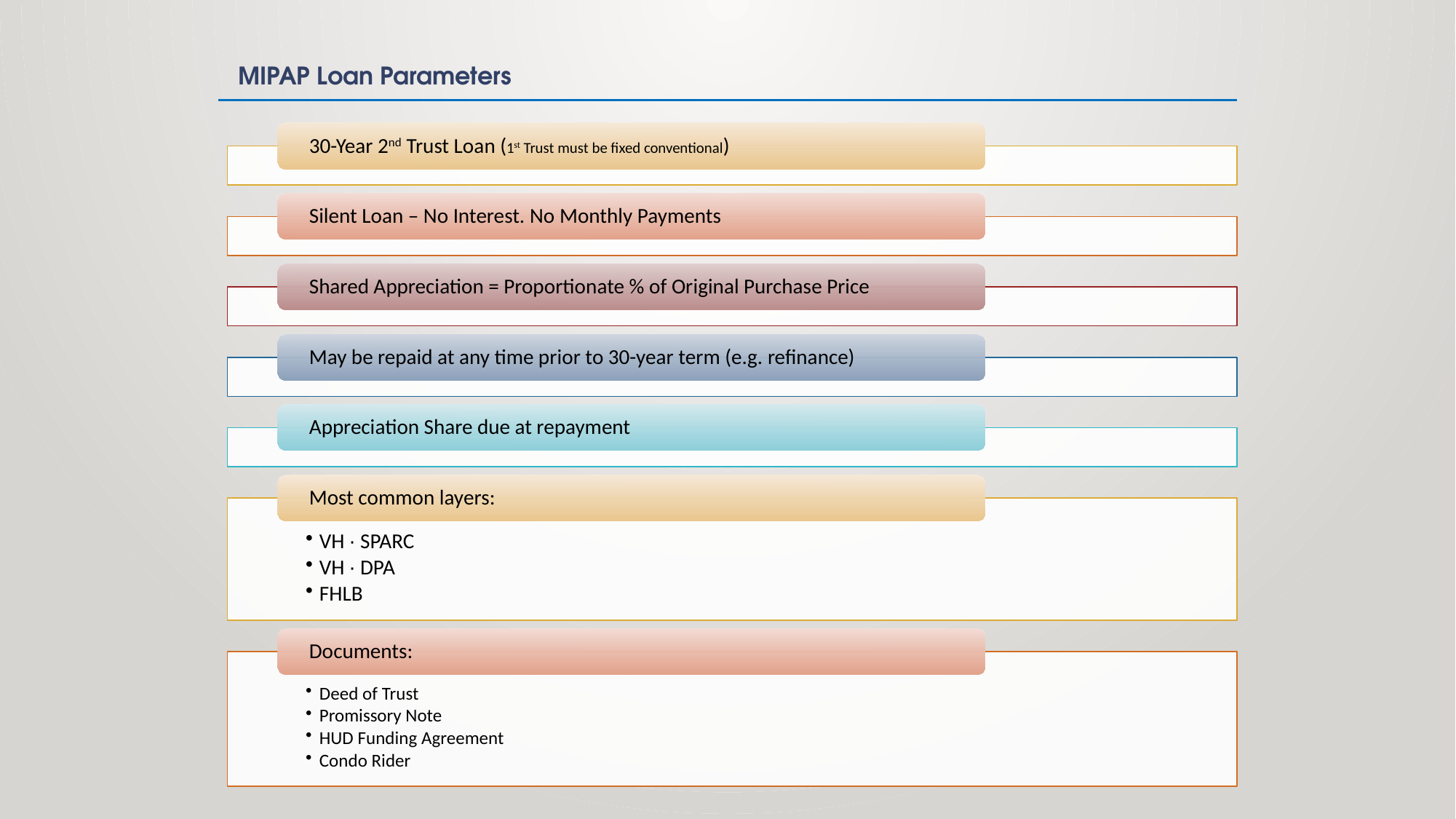

MIPAP Loan Parameters
30-Year 2nd Trust Loan (1st Trust must be fixed conventional)
Silent Loan – No Interest. No Monthly Payments
Shared Appreciation = Proportionate % of Original Purchase Price
May be repaid at any time prior to 30-year term (e.g. refinance)
Appreciation Share due at repayment
VH ∙ SPARC
VH ∙ DPA
FHLB
Most common layers:
Deed of Trust
Promissory Note
HUD Funding Agreement
Condo Rider
Documents: